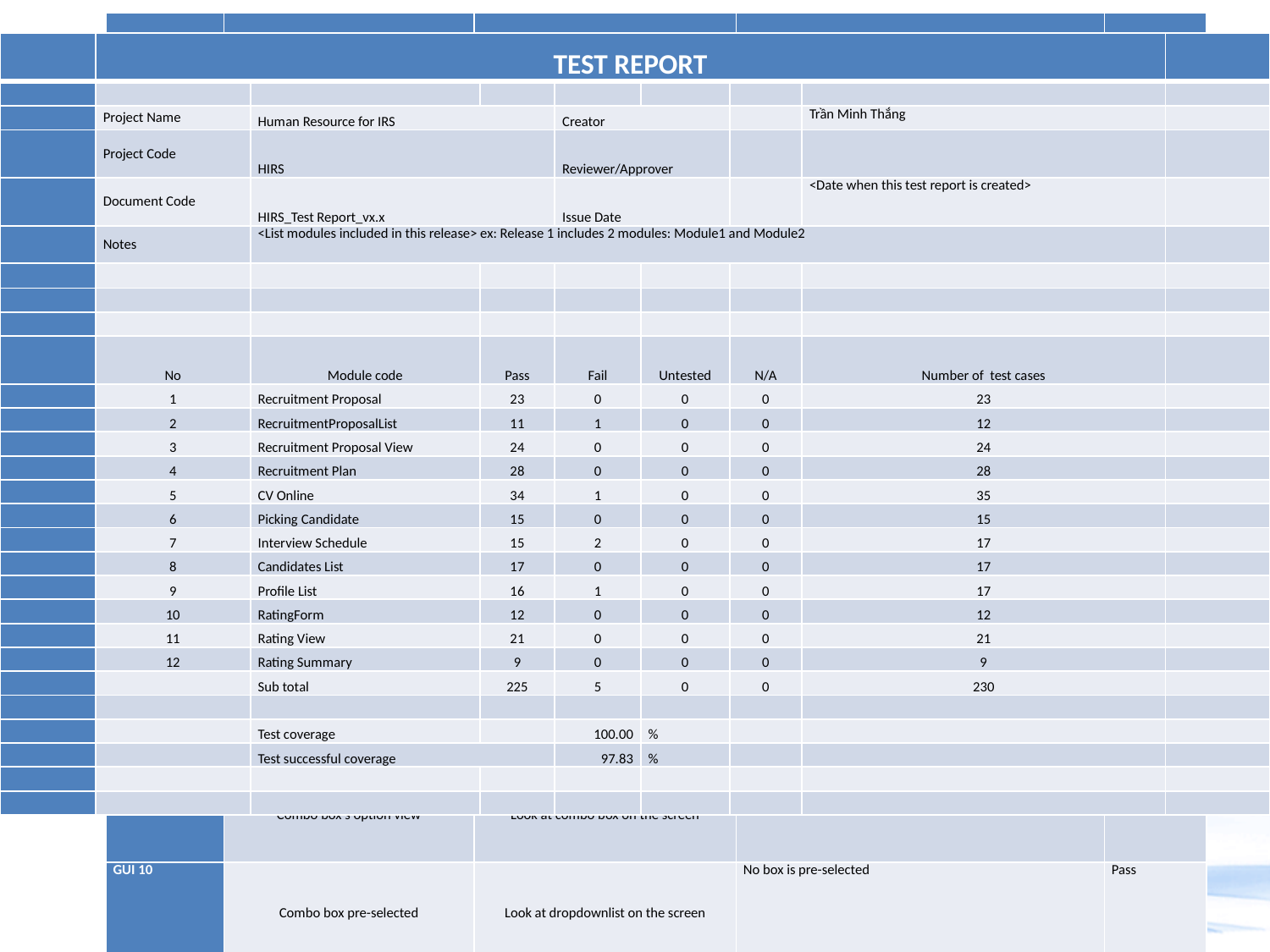

| ID | Test Case Description | Test Case Procedure | Expected Output | Result |
| --- | --- | --- | --- | --- |
| GUI 1 | Display field’s name label | Look at label name in the screen | Each field has its label name | Pass |
| GUI 2 |  |  | End with “:” | Pass |
| GUI 3 | Alignment | Look at the screen | Field’s name label has alignment with others? | Pass |
| GUI 4 | Label display | Look at label on every page | The first character is capital | Pass |
| GUI 5 |  |  | The title: All characters are capital | Pass |
| GUI 6 |  |  | Section name is bold | Pass |
| GUI 7 | Dropdownlist’s option view | Click on dropdownlist | All options are display fully | Pass |
| GUI 8 | Dropdownlist pre-selected | Look at dropdownlist on the screen | Each dropdownlist has its own default selected attribute | Pass |
| GUI 9 | Combo box’s option view | Look at combo box on the screen | All options are display fully | Pass |
| GUI 10 | Combo box pre-selected | Look at dropdownlist on the screen | No box is pre-selected | Pass |
Testing
|  | TEST REPORT |  |  |  |  |  |  |  |
| --- | --- | --- | --- | --- | --- | --- | --- | --- |
|  |  |  |  |  |  |  |  |  |
|  | Project Name | Human Resource for IRS |  | Creator |  |  | Trần Minh Thắng |  |
|  | Project Code | HIRS |  | Reviewer/Approver |  |  |  |  |
|  | Document Code | HIRS\_Test Report\_vx.x |  | Issue Date |  |  | <Date when this test report is created> |  |
|  | Notes | <List modules included in this release> ex: Release 1 includes 2 modules: Module1 and Module2 |  |  |  |  |  |  |
|  |  |  |  |  |  |  |  |  |
|  |  |  |  |  |  |  |  |  |
|  |  |  |  |  |  |  |  |  |
|  | No | Module code | Pass | Fail | Untested | N/A | Number of test cases |  |
|  | 1 | Recruitment Proposal | 23 | 0 | 0 | 0 | 23 |  |
|  | 2 | RecruitmentProposalList | 11 | 1 | 0 | 0 | 12 |  |
|  | 3 | Recruitment Proposal View | 24 | 0 | 0 | 0 | 24 |  |
|  | 4 | Recruitment Plan | 28 | 0 | 0 | 0 | 28 |  |
|  | 5 | CV Online | 34 | 1 | 0 | 0 | 35 |  |
|  | 6 | Picking Candidate | 15 | 0 | 0 | 0 | 15 |  |
|  | 7 | Interview Schedule | 15 | 2 | 0 | 0 | 17 |  |
|  | 8 | Candidates List | 17 | 0 | 0 | 0 | 17 |  |
|  | 9 | Profile List | 16 | 1 | 0 | 0 | 17 |  |
|  | 10 | RatingForm | 12 | 0 | 0 | 0 | 12 |  |
|  | 11 | Rating View | 21 | 0 | 0 | 0 | 21 |  |
|  | 12 | Rating Summary | 9 | 0 | 0 | 0 | 9 |  |
|  |  | Sub total | 225 | 5 | 0 | 0 | 230 |  |
|  |  |  |  |  |  |  |  |  |
|  |  | Test coverage |  | 100.00 | % |  |  |  |
|  |  | Test successful coverage |  | 97.83 | % |  |  |  |
|  |  |  |  |  |  |  |  |  |
|  |  |  |  |  |  |  |  |  |
Test Strategy

User Interface Testing:
Ensure that it meets its written specifications
Friendly and easy to use for user
Function Testing
Functional testing is a type of black box testing that bases its test cases on the specifications of the software component under test